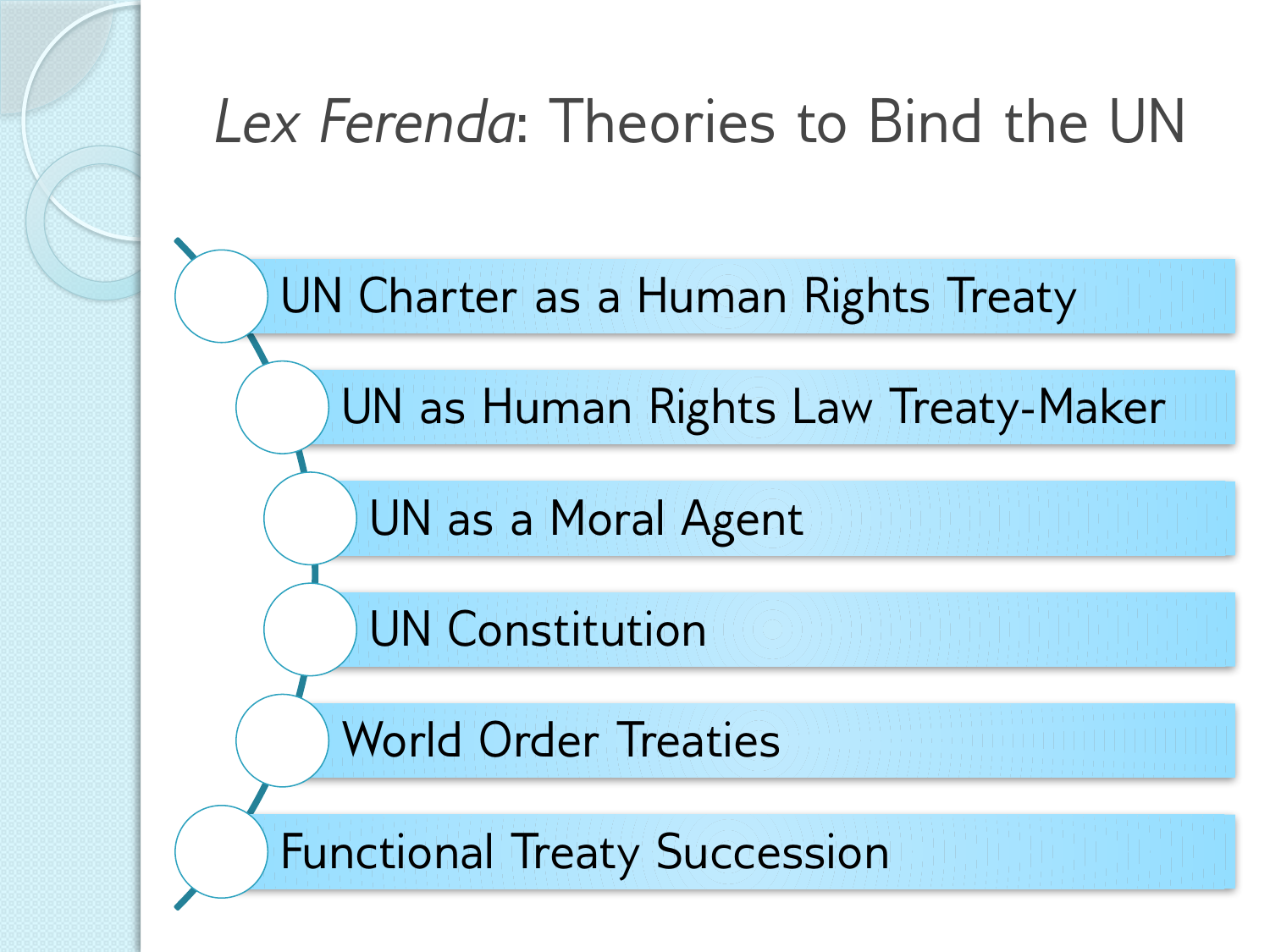

# Lex Ferenda: Theories to Bind the UN
UN Charter as a Human Rights Treaty
UN as Human Rights Law Treaty-Maker
UN as a Moral Agent
UN Constitution
World Order Treaties
Functional Treaty Succession